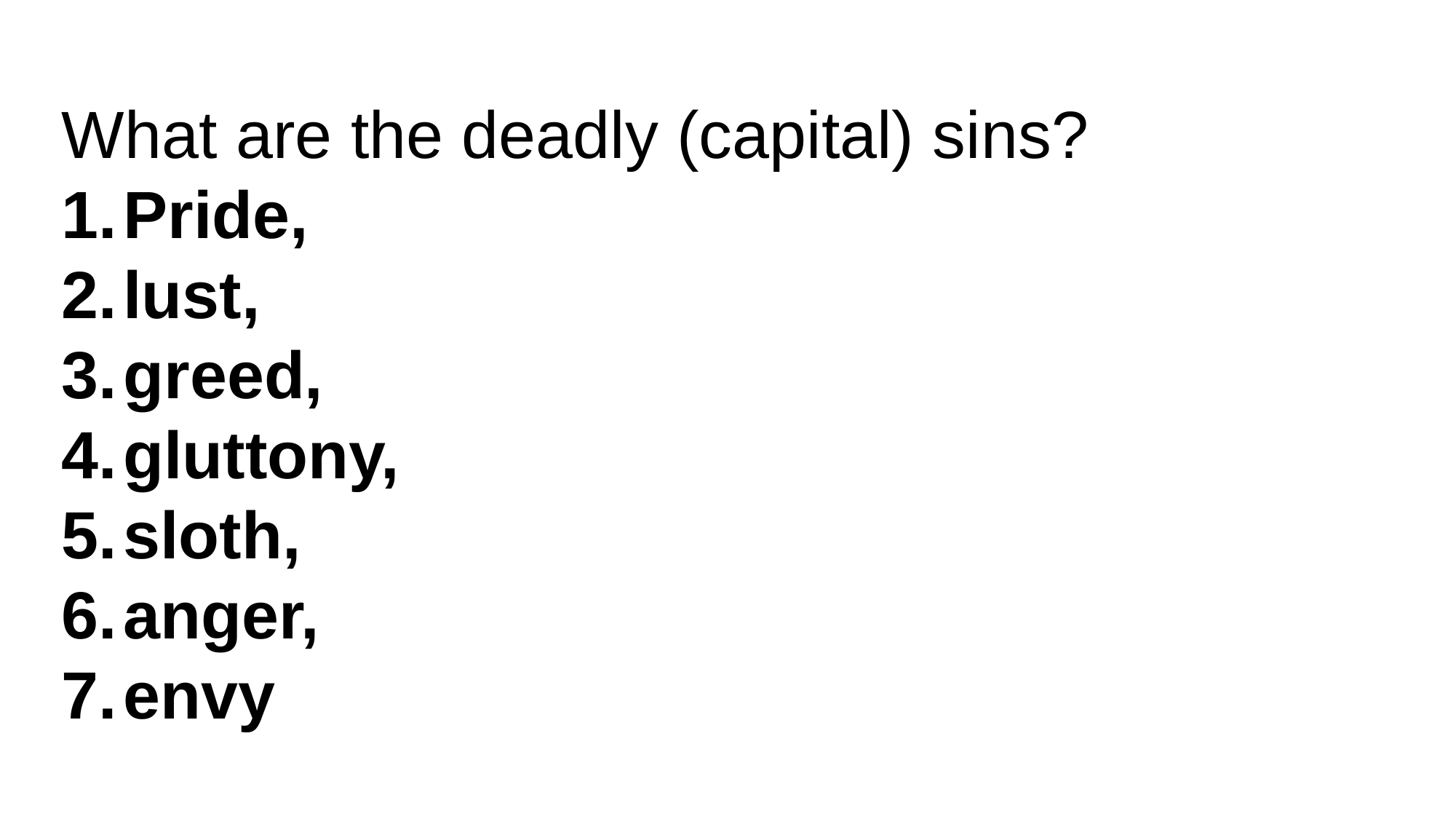

What are the deadly (capital) sins?
Pride,
lust,
greed,
gluttony,
sloth,
anger,
envy